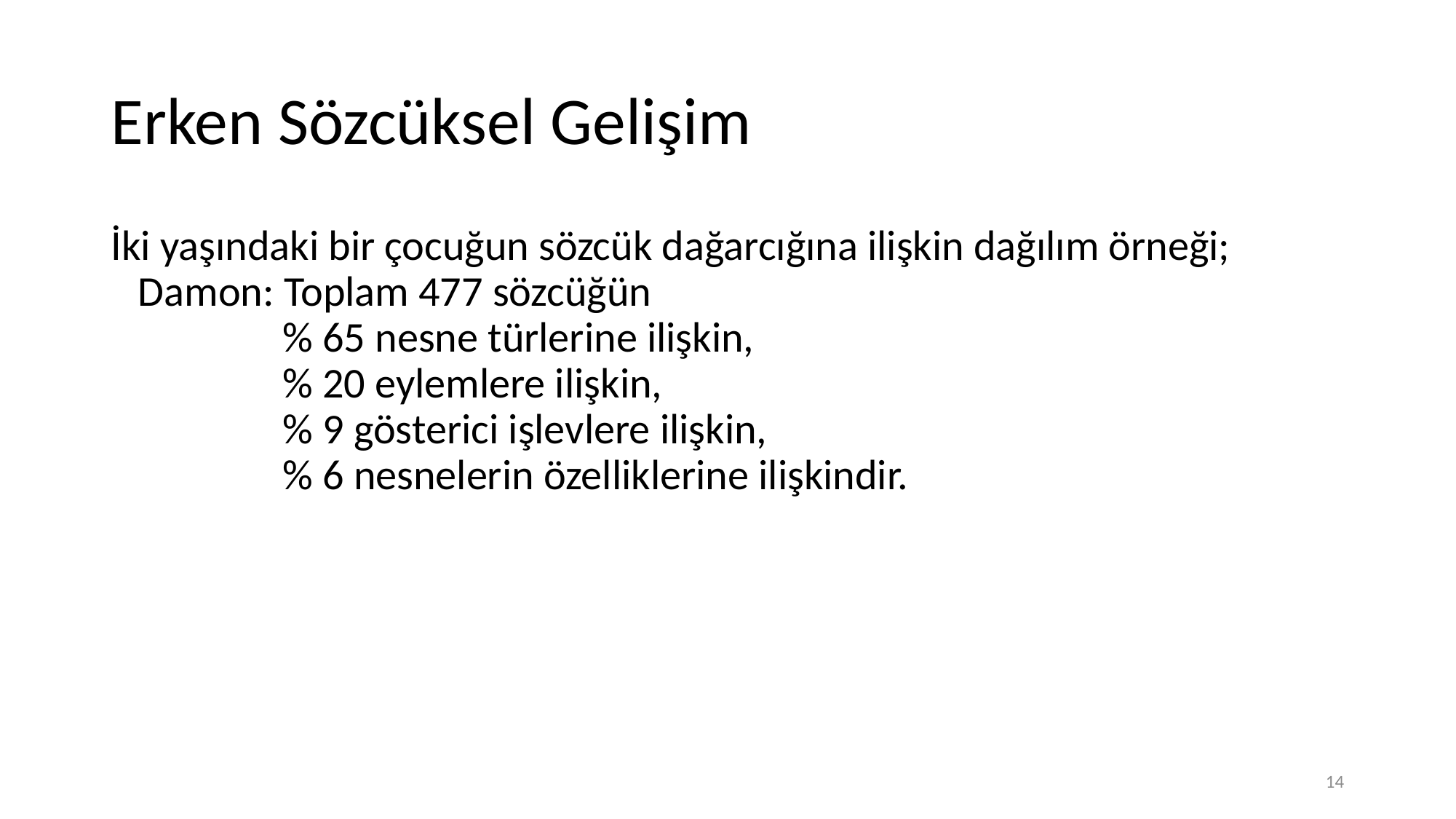

# Erken Sözcüksel Gelişim
İki yaşındaki bir çocuğun sözcük dağarcığına ilişkin dağılım örneği;
Damon: Toplam 477 sözcüğün
               % 65 nesne türlerine ilişkin,
               % 20 eylemlere ilişkin,
               % 9 gösterici işlevlere ilişkin,
               % 6 nesnelerin özelliklerine ilişkindir.
14